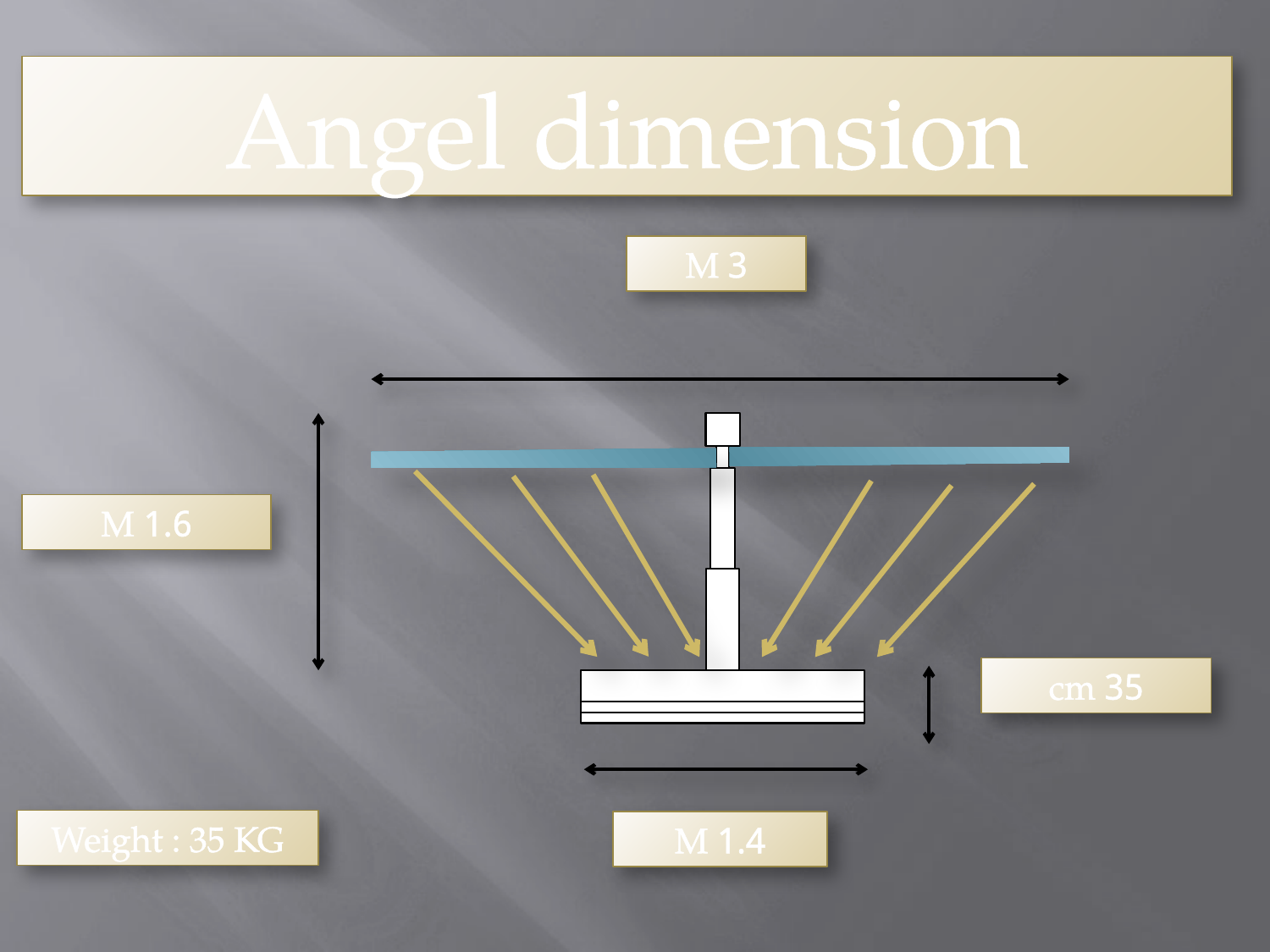

Angel dimension
3 M

1.6 M

35 cm

1.4 M
Weight : 35 KG